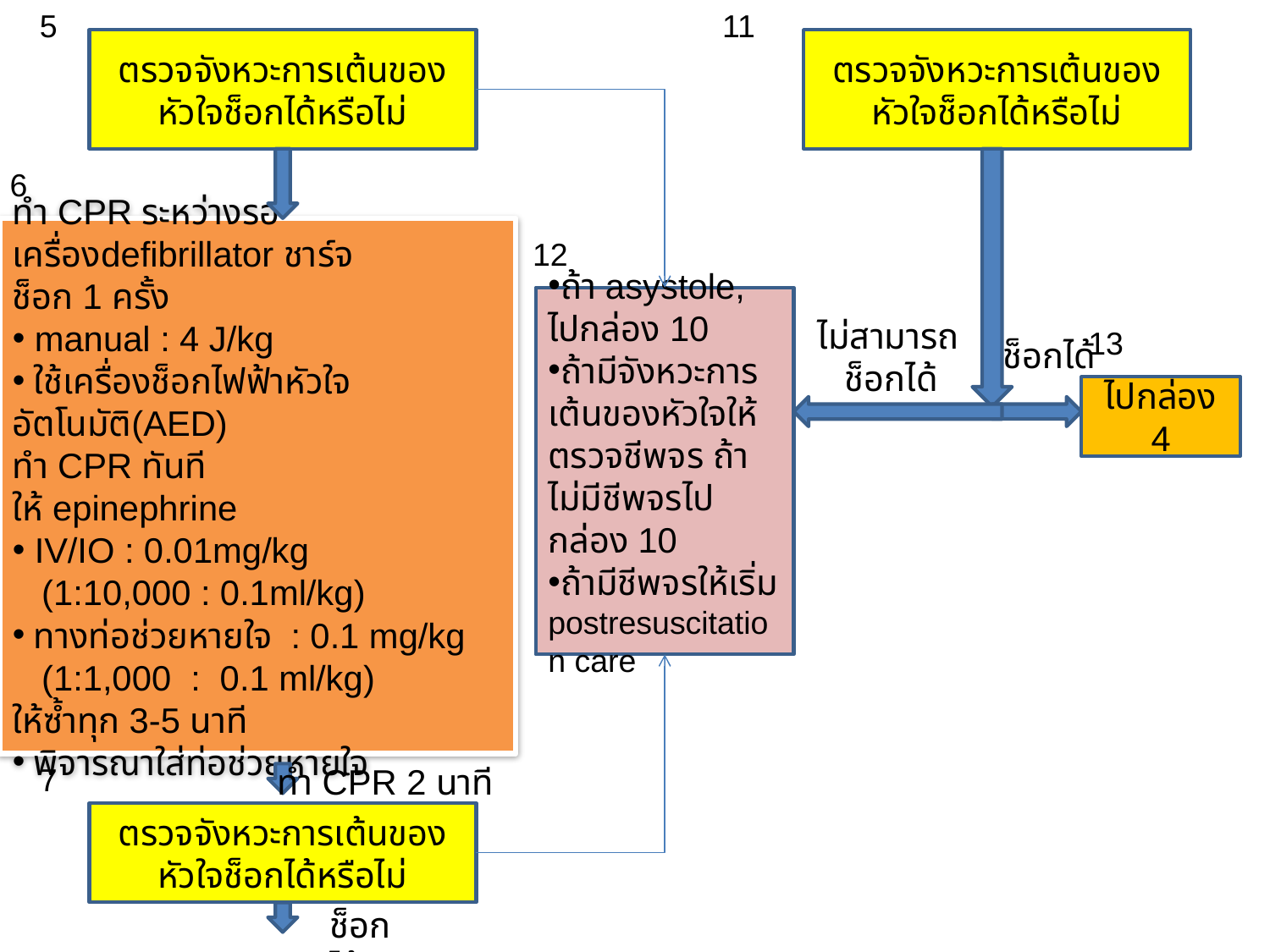

5
11
ตรวจจังหวะการเต้นของหัวใจช็อกได้หรือไม่
ตรวจจังหวะการเต้นของหัวใจช็อกได้หรือไม่

6

ทำ CPR ระหว่างรอเครื่องdefibrillator ชาร์จ
ช็อก 1 ครั้ง
 manual : 4 J/kg
 ใช้เครื่องช็อกไฟฟ้าหัวใจอัตโนมัติ(AED)
ทำ CPR ทันที
ให้ epinephrine
 IV/IO : 0.01mg/kg
   (1:10,000 : 0.1ml/kg)
 ทางท่อช่วยหายใจ  : 0.1 mg/kg
   (1:1,000  :  0.1 ml/kg)
ให้ซ้ำทุก 3-5 นาที
 พิจารณาใส่ท่อช่วยหายใจ

12
ถ้า asystole, ไปกล่อง 10
ถ้ามีจังหวะการเต้นของหัวใจให้ตรวจชีพจร ถ้าไม่มีชีพจรไปกล่อง 10
ถ้ามีชีพจรให้เริ่ม postresuscitation care
ไม่สามารถ
   ช็อกได้
13
ช็อกได้
ไปกล่อง 4

7
ทำ CPR 2 นาที

ตรวจจังหวะการเต้นของหัวใจช็อกได้หรือไม่
ช็อกได้